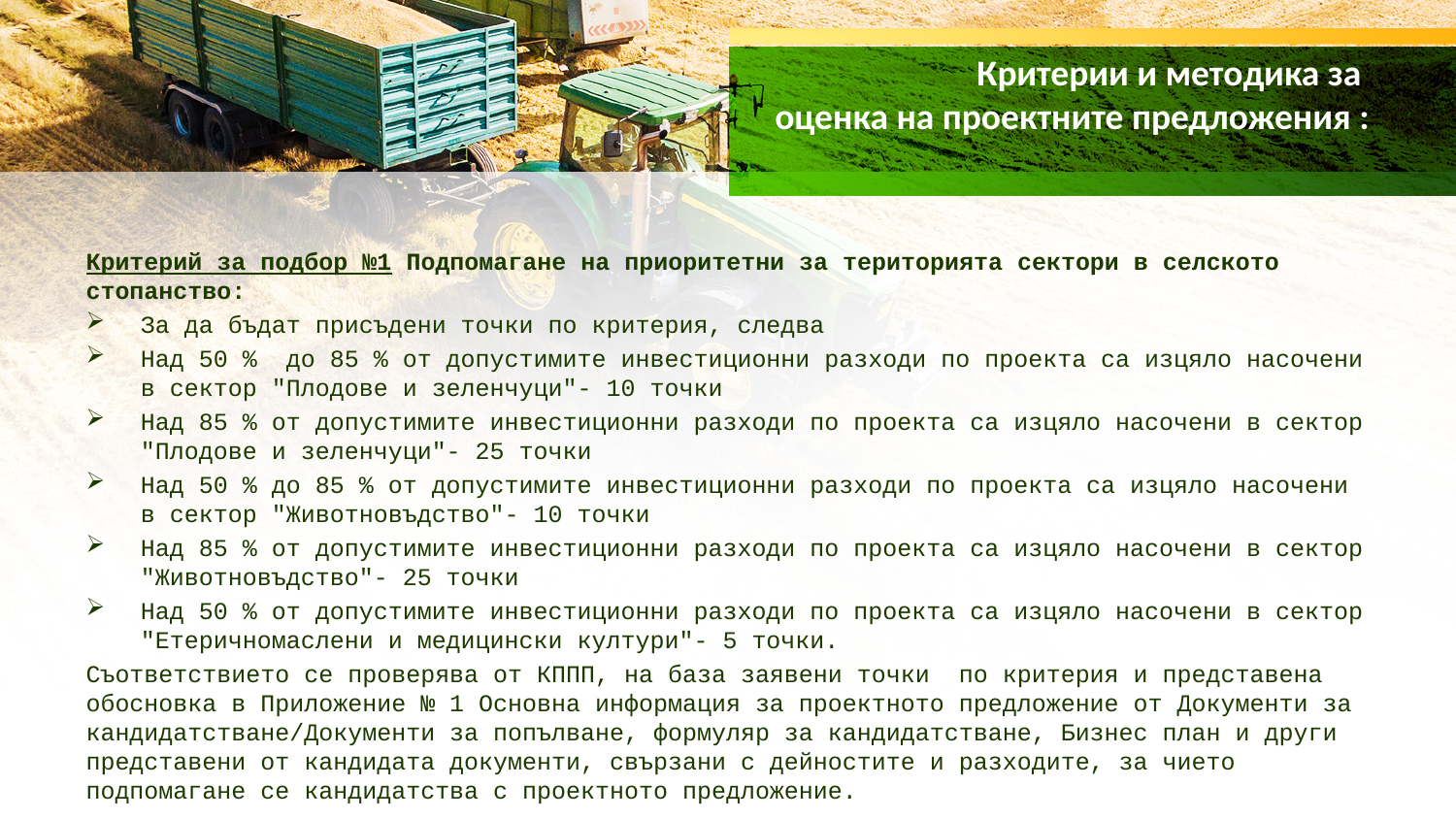

# Критерии и методика за оценка на проектните предложения :
Критерий за подбор №1 Подпомагане на приоритетни за територията сектори в селското стопанство:
За да бъдат присъдени точки по критерия, следва
Над 50 %  до 85 % от допустимите инвестиционни разходи по проекта са изцяло насочени в сектор "Плодове и зеленчуци"- 10 точки
Над 85 % от допустимите инвестиционни разходи по проекта са изцяло насочени в сектор "Плодове и зеленчуци"- 25 точки
Над 50 % до 85 % от допустимите инвестиционни разходи по проекта са изцяло насочени в сектор "Животновъдство"- 10 точки
Над 85 % от допустимите инвестиционни разходи по проекта са изцяло насочени в сектор "Животновъдство"- 25 точки
Над 50 % от допустимите инвестиционни разходи по проекта са изцяло насочени в сектор "Етеричномаслени и медицински култури"- 5 точки.
Съответствието се проверява от КППП, на база заявени точки  по критерия и представена обосновка в Приложение № 1 Основна информация за проектното предложение от Документи за кандидатстване/Документи за попълване, формуляр за кандидатстване, Бизнес план и други представени от кандидата документи, свързани с дейностите и разходите, за чието подпомагане се кандидатства с проектното предложение.